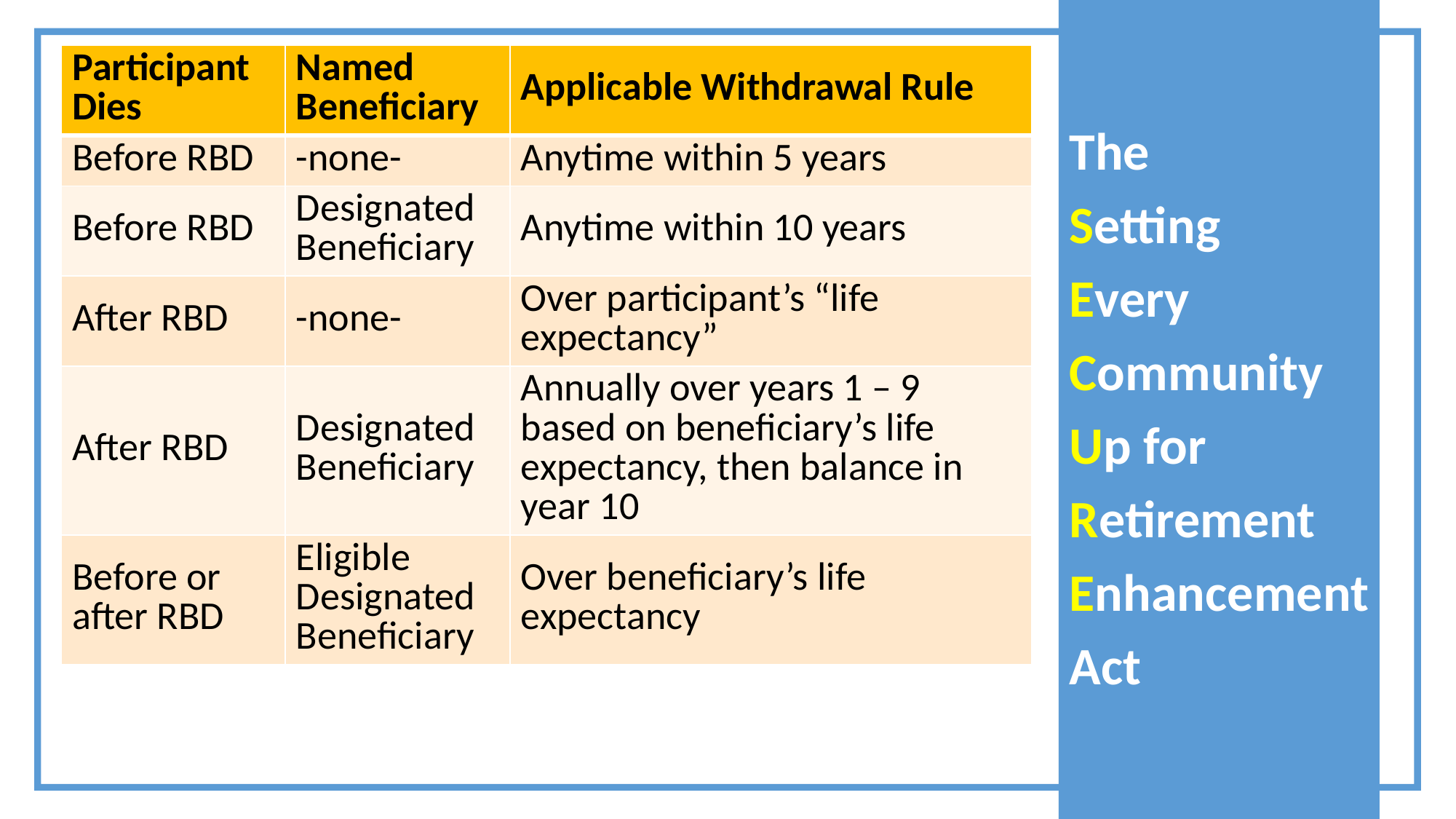

| Participant Dies | Named Beneficiary | Applicable Withdrawal Rule |
| --- | --- | --- |
| Before RBD | -none- | Anytime within 5 years |
| Before RBD | Designated Beneficiary | Anytime within 10 years |
| After RBD | -none- | Over participant’s “life expectancy” |
| After RBD | Designated Beneficiary | Annually over years 1 – 9 based on beneficiary’s life expectancy, then balance in year 10 |
| Before or after RBD | Eligible Designated Beneficiary | Over beneficiary’s life expectancy |
The
Setting
Every
Community
Up for
Retirement
Enhancement
Act